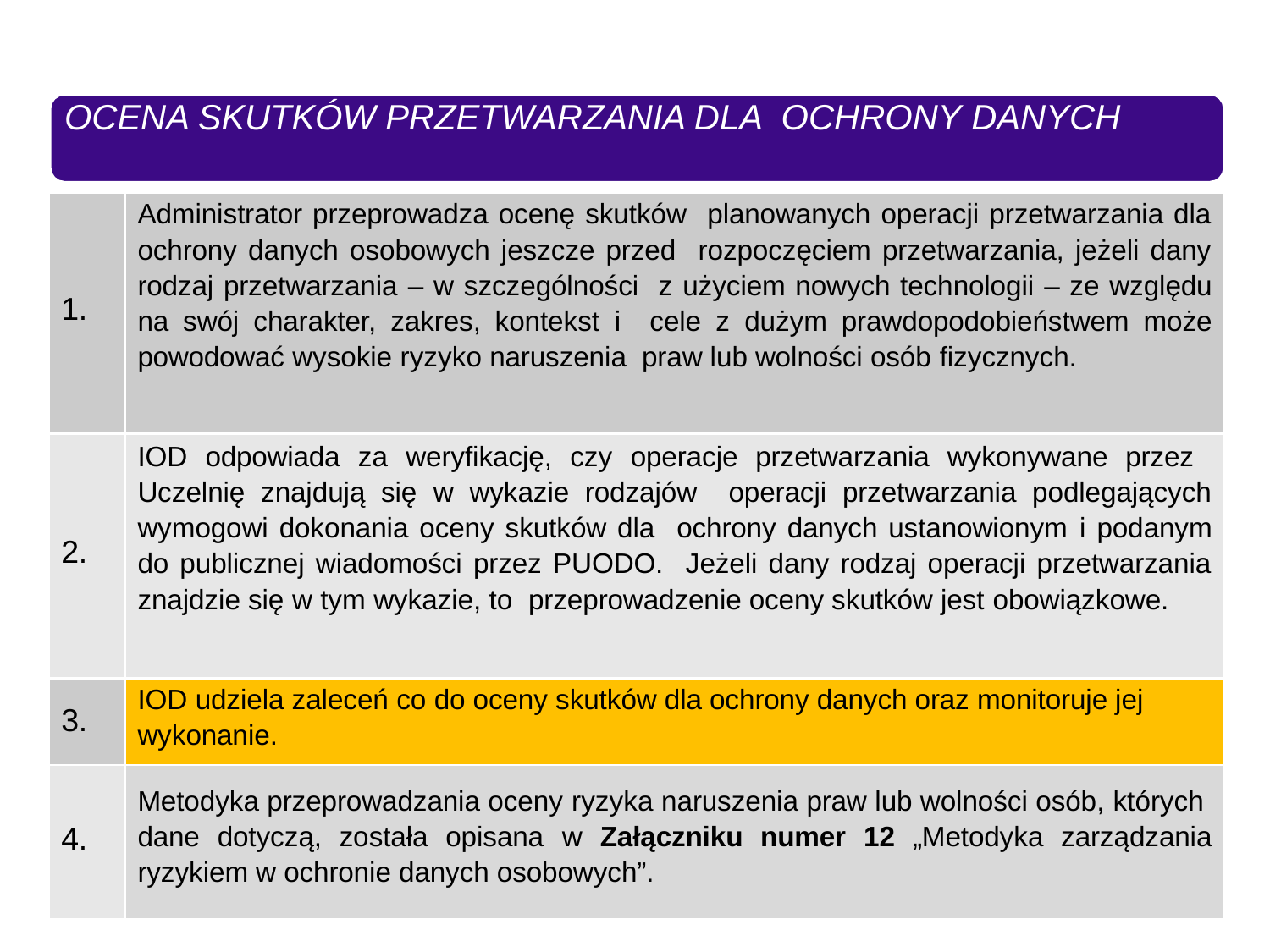

# OCENA SKUTKÓW PRZETWARZANIA DLA  OCHRONY DANYCH

| 1. | Administrator przeprowadza ocenę skutków planowanych operacji przetwarzania dla ochrony danych osobowych jeszcze przed rozpoczęciem przetwarzania, jeżeli dany rodzaj przetwarzania – w szczególności z użyciem nowych technologii – ze względu na swój charakter, zakres, kontekst i cele z dużym prawdopodobieństwem może powodować wysokie ryzyko naruszenia praw lub wolności osób fizycznych. |
| --- | --- |
| 2. | IOD odpowiada za weryfikację, czy operacje przetwarzania wykonywane przez Uczelnię znajdują się w wykazie rodzajów operacji przetwarzania podlegających wymogowi dokonania oceny skutków dla ochrony danych ustanowionym i podanym do publicznej wiadomości przez PUODO. Jeżeli dany rodzaj operacji przetwarzania znajdzie się w tym wykazie, to przeprowadzenie oceny skutków jest obowiązkowe. |
| 3. | IOD udziela zaleceń co do oceny skutków dla ochrony danych oraz monitoruje jej wykonanie. |
| 4. | Metodyka przeprowadzania oceny ryzyka naruszenia praw lub wolności osób, których dane dotyczą, została opisana w Załączniku numer 12 „Metodyka zarządzania ryzykiem w ochronie danych osobowych”. |